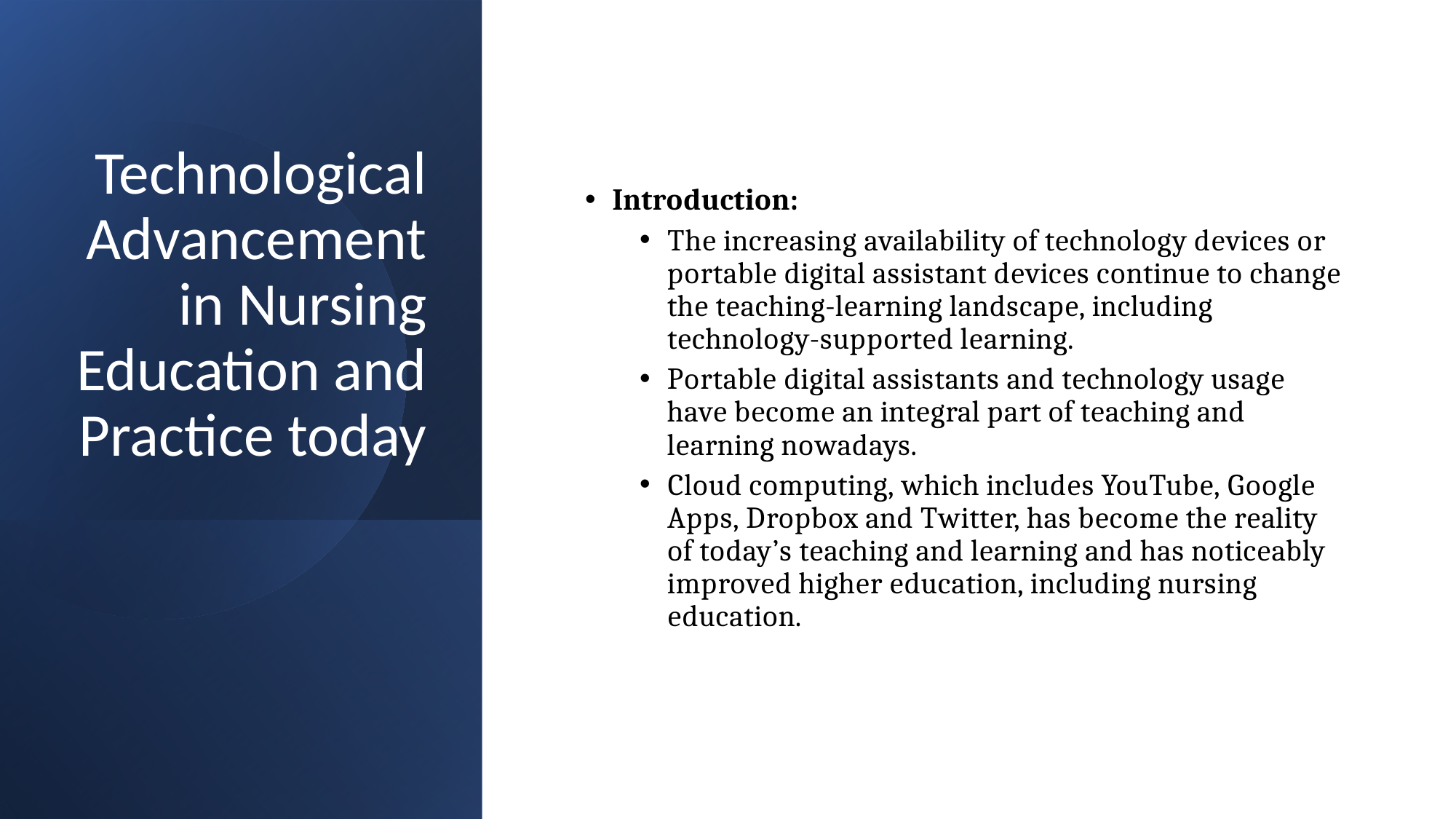

# Technological Advancement in Nursing Education and Practice today
Introduction:
The increasing availability of technology devices or portable digital assistant devices continue to change the teaching-learning landscape, including technology-supported learning.
Portable digital assistants and technology usage have become an integral part of teaching and learning nowadays.
Cloud computing, which includes YouTube, Google Apps, Dropbox and Twitter, has become the reality of today’s teaching and learning and has noticeably improved higher education, including nursing education.